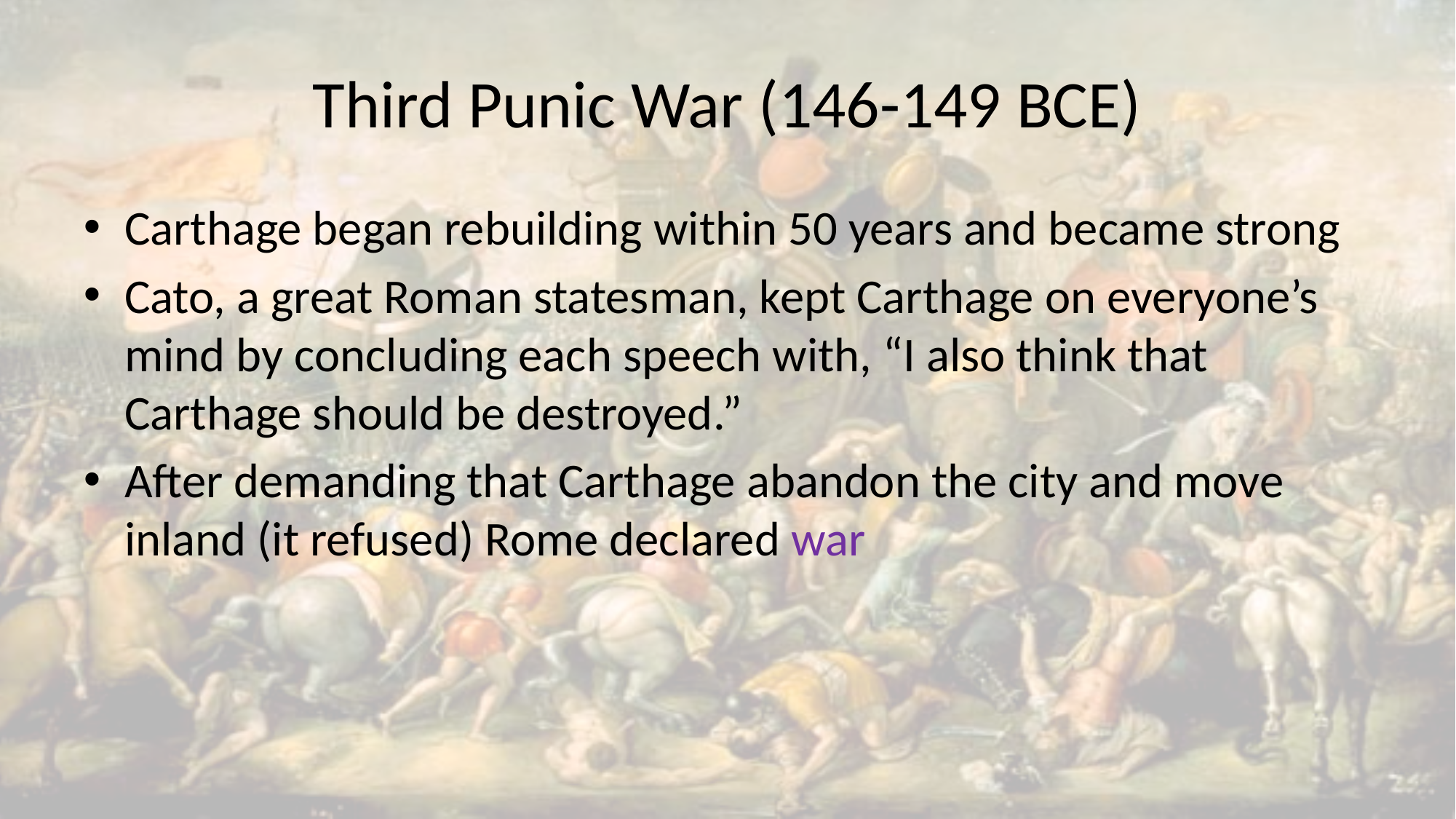

# Third Punic War (146-149 BCE)
Carthage began rebuilding within 50 years and became strong
Cato, a great Roman statesman, kept Carthage on everyone’s mind by concluding each speech with, “I also think that Carthage should be destroyed.”
After demanding that Carthage abandon the city and move inland (it refused) Rome declared war